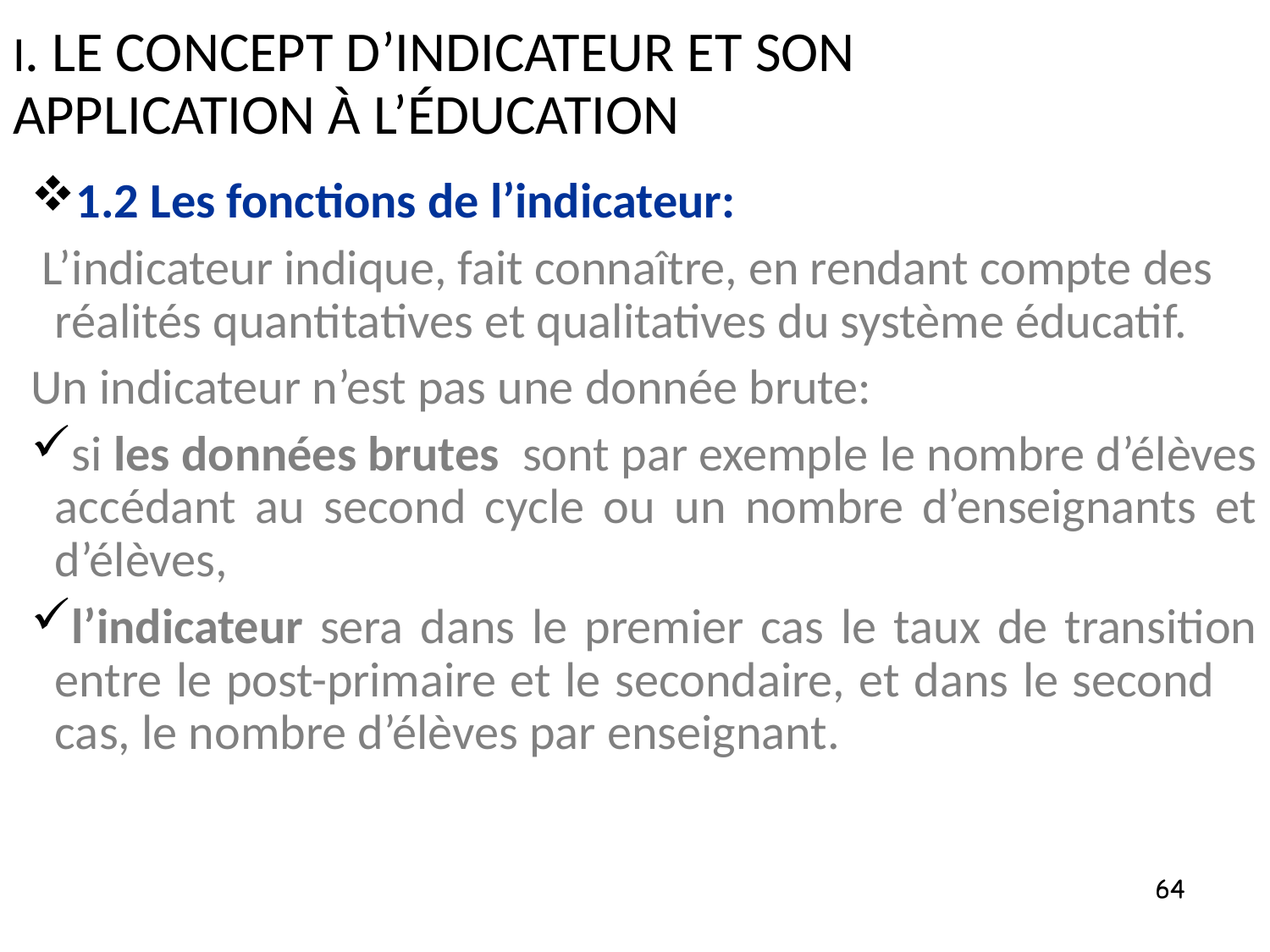

I. LE CONCEPT D’INDICATEUR ET SON APPLICATION À L’ÉDUCATION
1.2 Les fonctions de l’indicateur:
 L’indicateur indique, fait connaître, en rendant compte des réalités quantitatives et qualitatives du système éducatif.
Un indicateur n’est pas une donnée brute:
si les données brutes  sont par exemple le nombre d’élèves accédant au second cycle ou un nombre d’enseignants et d’élèves,
l’indicateur sera dans le premier cas le taux de transition entre le post-primaire et le secondaire, et dans le second    cas, le nombre d’élèves par enseignant.
64